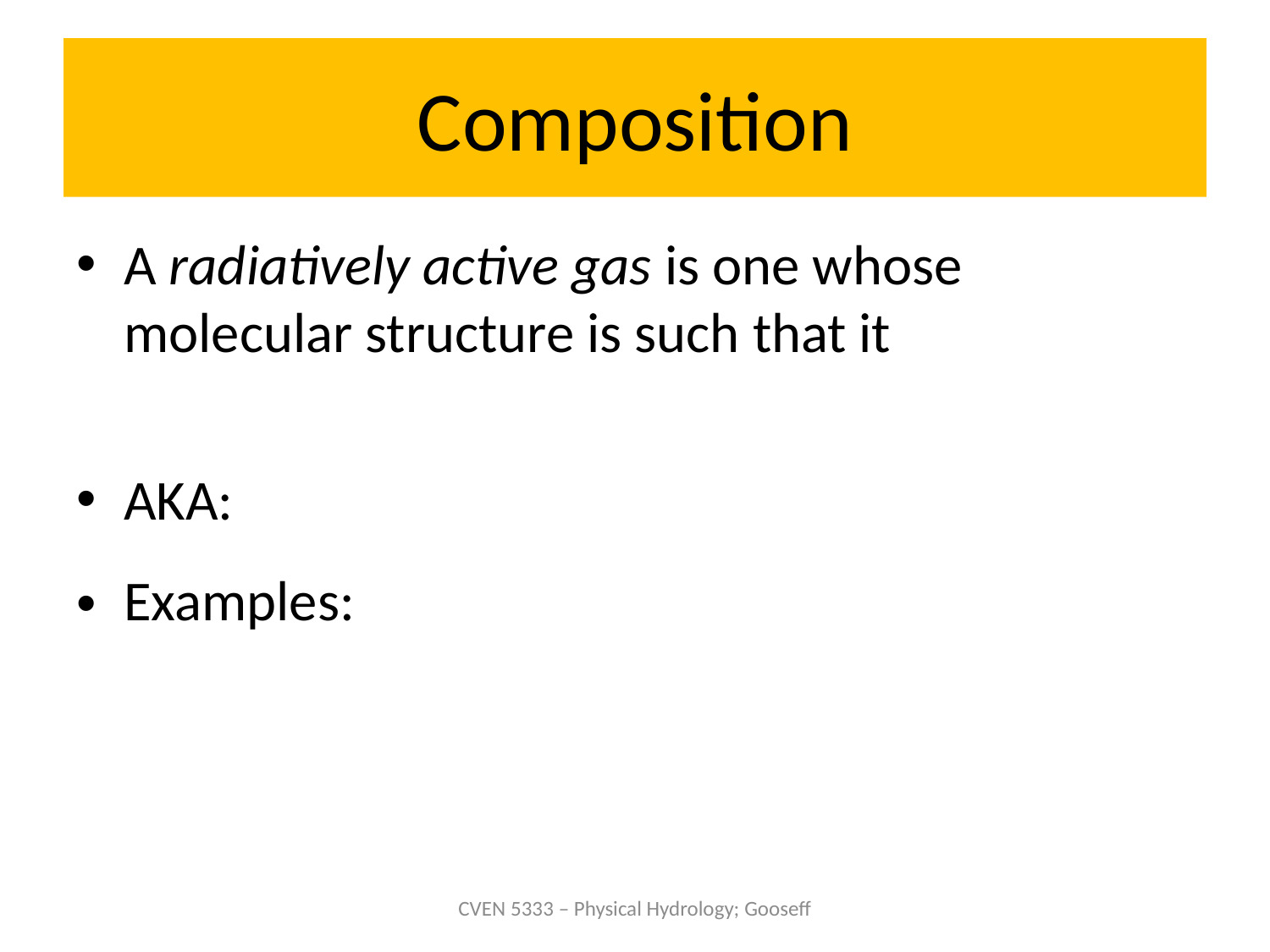

# Composition
A radiatively active gas is one whose molecular structure is such that it
absorbs and emits radiative energy
AKA: “Greenhouse Gases (GHG)”
Examples:  CO2, CH4, N2O, O3, H2O

CVEN 5333 – Physical Hydrology; Gooseff